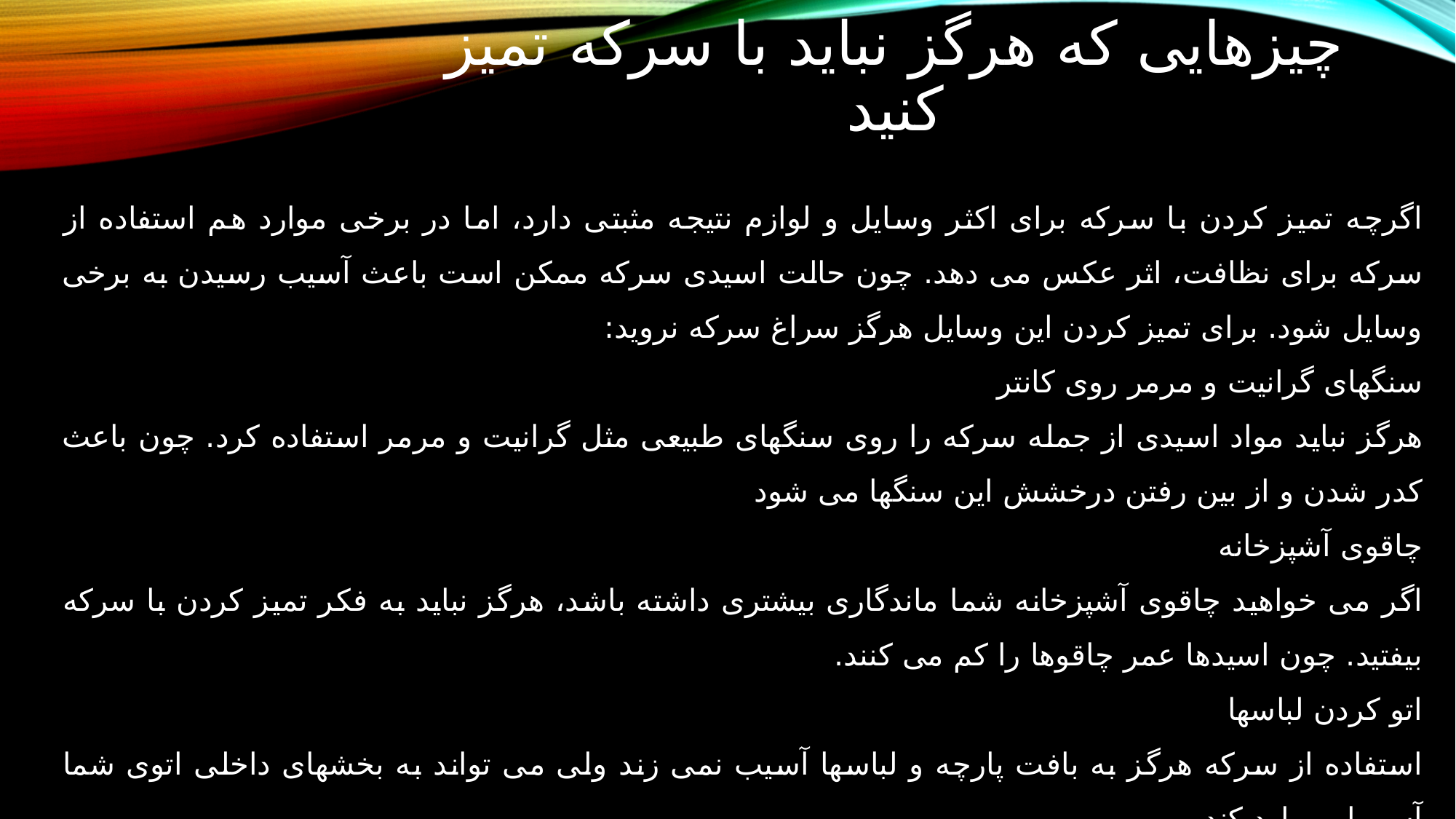

# چیزهایی که هرگز نباید با سرکه تمیز کنید
اگرچه تمیز کردن با سرکه برای اکثر وسایل و لوازم نتیجه مثبتی دارد، اما در برخی موارد هم استفاده از سرکه برای نظافت، اثر عکس می دهد. چون حالت اسیدی سرکه ممکن است باعث آسیب رسیدن به برخی وسایل شود. برای تمیز کردن این وسایل هرگز سراغ سرکه نروید:
سنگهای گرانیت و مرمر روی کانتر
هرگز نباید مواد اسیدی از جمله سرکه را روی سنگهای طبیعی مثل گرانیت و مرمر استفاده کرد. چون باعث کدر شدن و از بین رفتن درخشش این سنگها می شود
چاقوی آشپزخانه
اگر می خواهید چاقوی آشپزخانه شما ماندگاری بیشتری داشته باشد، هرگز نباید به فکر تمیز کردن با سرکه بیفتید. چون اسیدها عمر چاقوها را کم می کنند.
اتو کردن لباسها
استفاده از سرکه هرگز به بافت پارچه و لباسها آسیب نمی زند ولی می تواند به بخشهای داخلی اتوی شما آسیبهایی وارد کند.